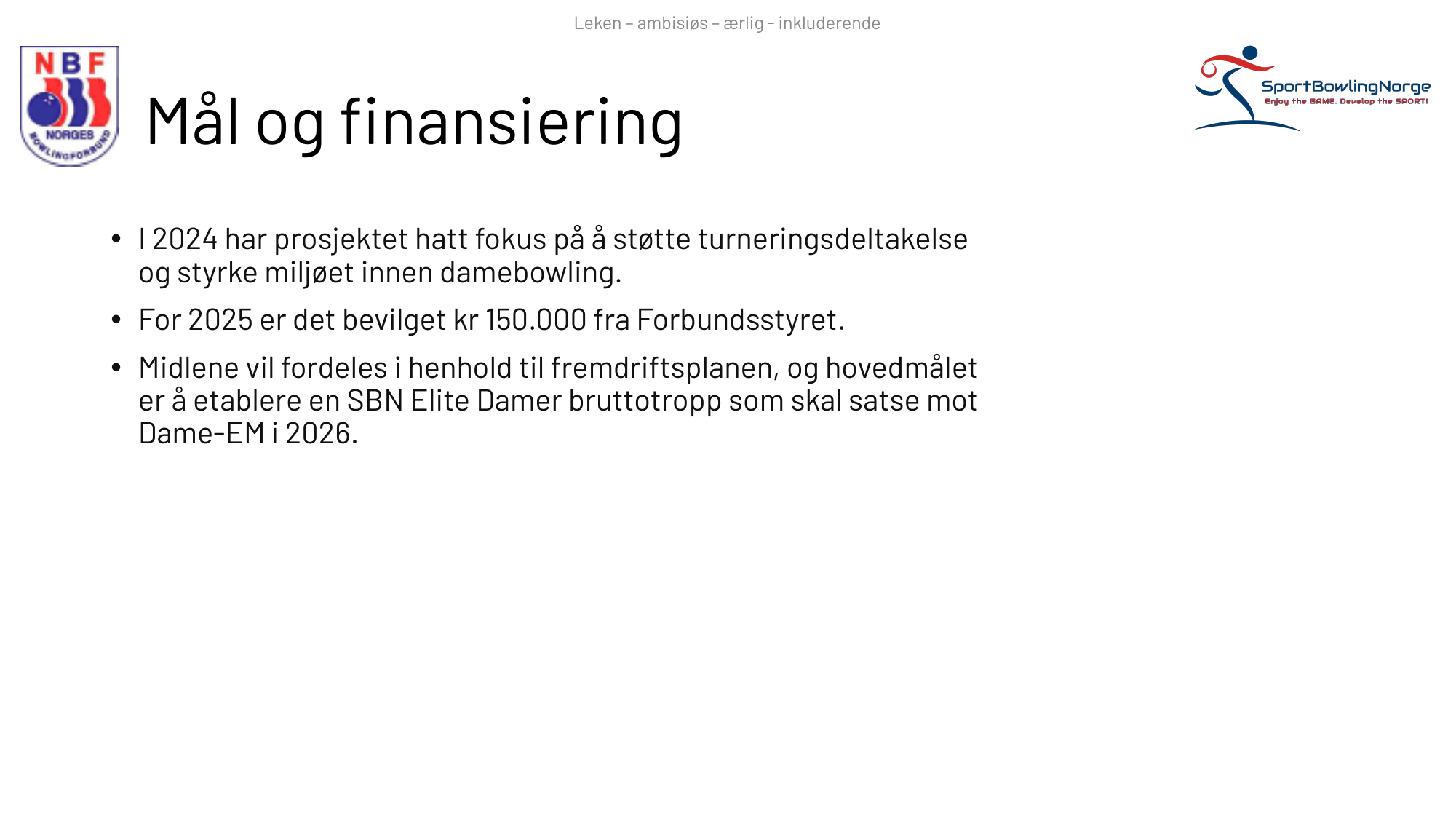

Leken – ambisiøs – ærlig - inkluderende
# Mål og finansiering
I 2024 har prosjektet hatt fokus på å støtte turneringsdeltakelse og styrke miljøet innen damebowling.
For 2025 er det bevilget kr 150.000 fra Forbundsstyret.
Midlene vil fordeles i henhold til fremdriftsplanen, og hovedmålet er å etablere en SBN Elite Damer bruttotropp som skal satse mot Dame-EM i 2026.